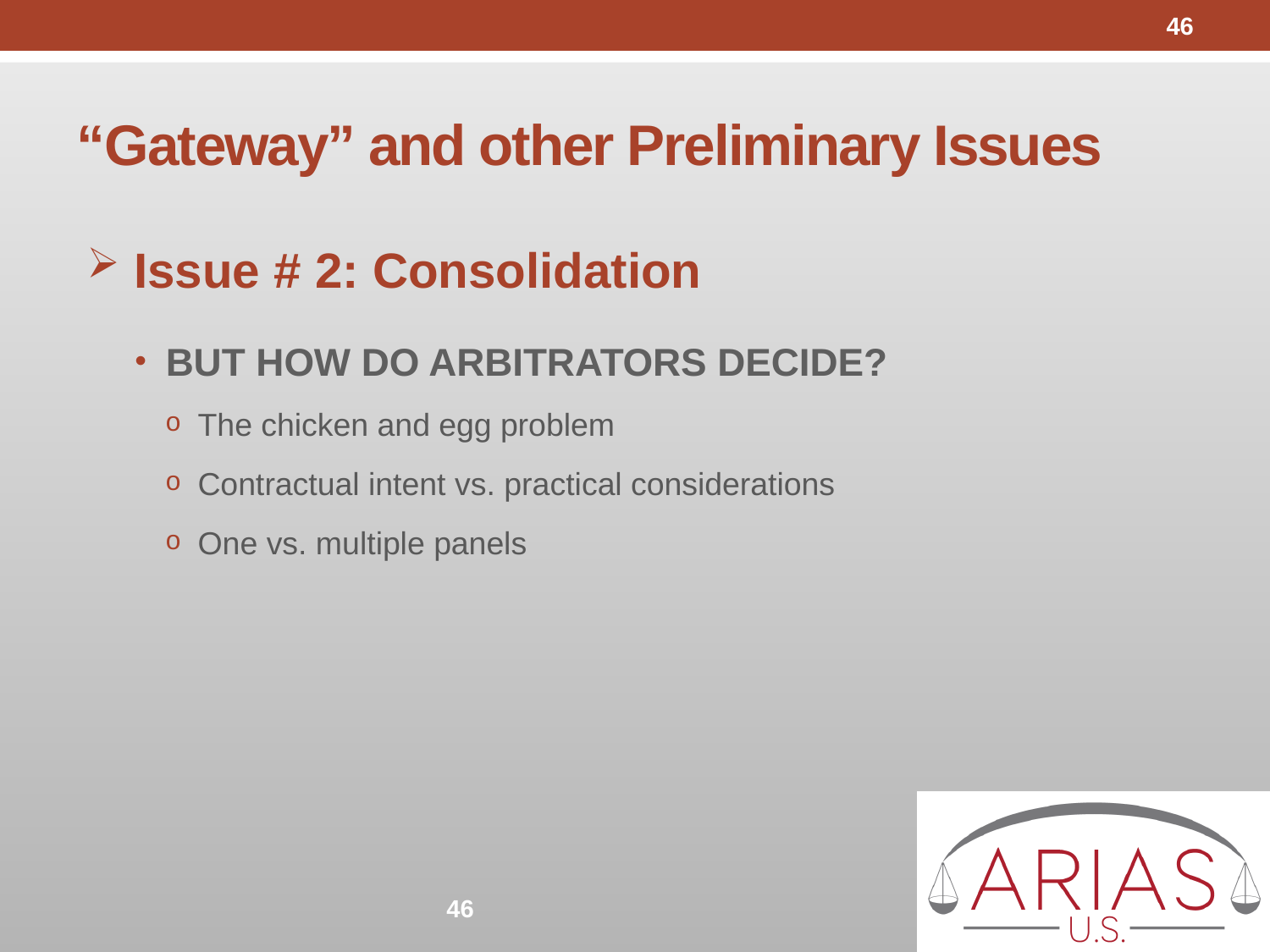

46
# “Gateway” and other Preliminary Issues
Issue # 2: Consolidation
BUT HOW DO ARBITRATORS DECIDE?
The chicken and egg problem
Contractual intent vs. practical considerations
One vs. multiple panels

46